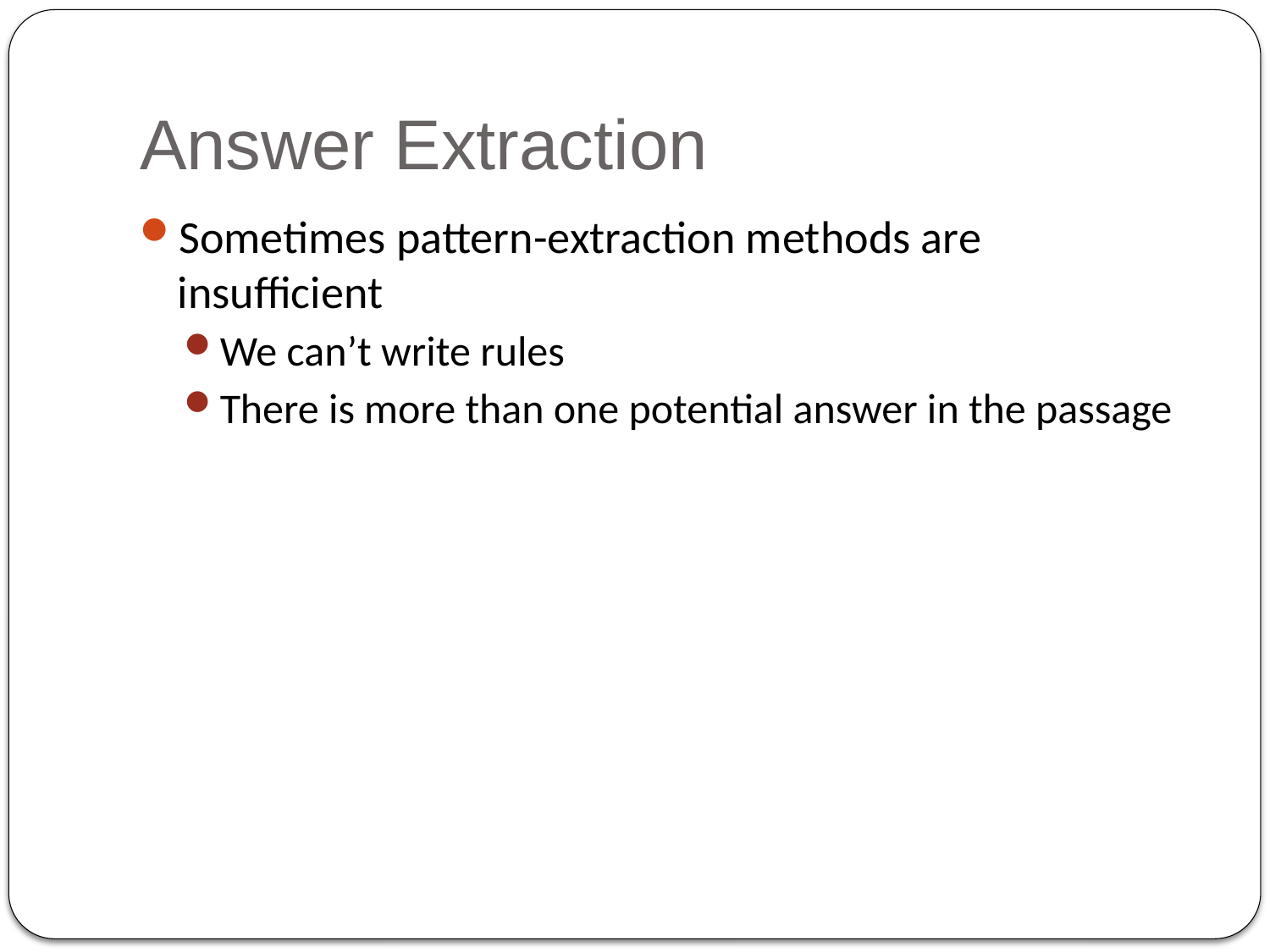

# Answer Extraction
Sometimes pattern-extraction methods are insufficient
We can’t write rules
There is more than one potential answer in the passage